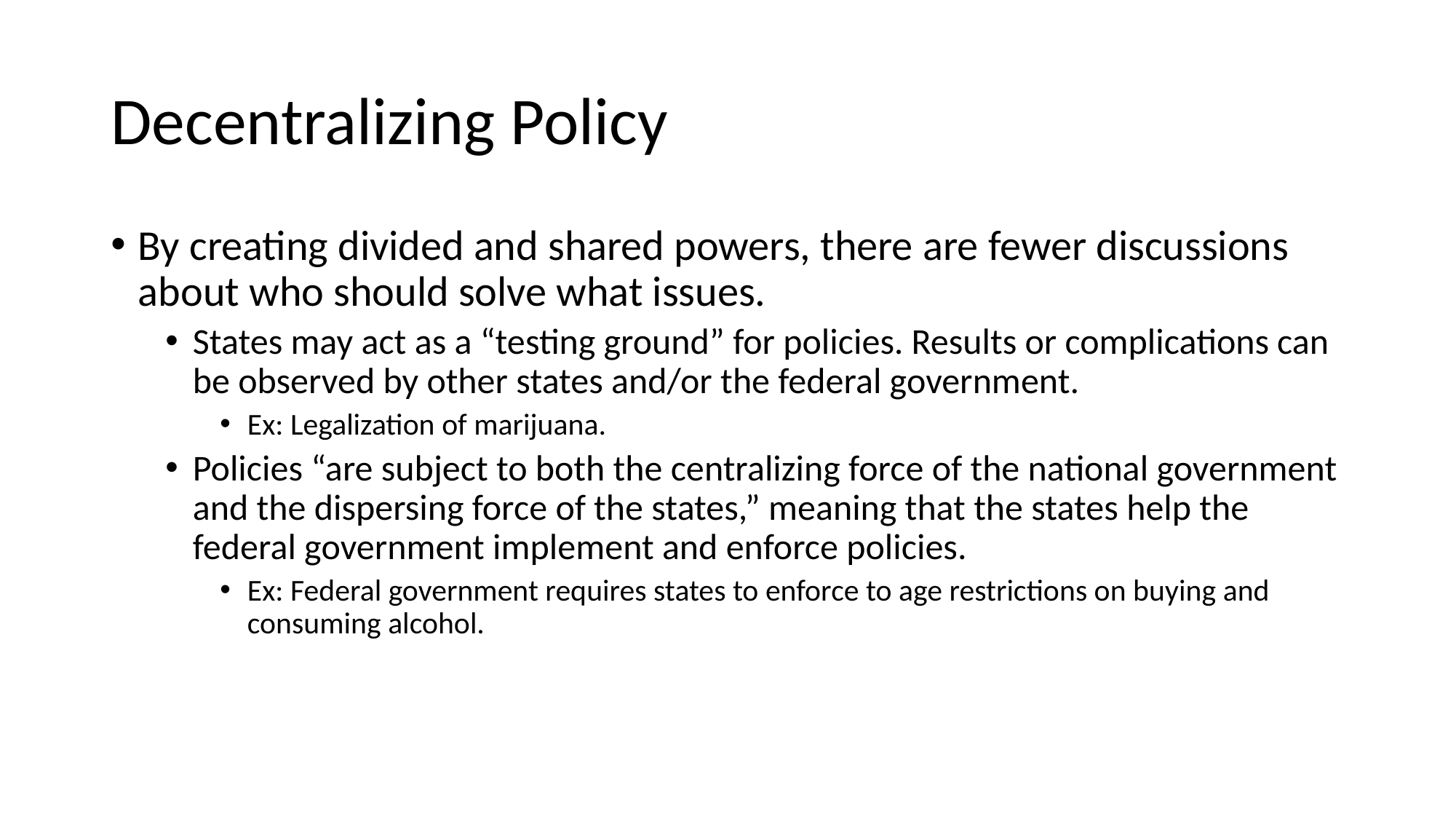

# Decentralizing Policy
By creating divided and shared powers, there are fewer discussions about who should solve what issues.
States may act as a “testing ground” for policies. Results or complications can be observed by other states and/or the federal government.
Ex: Legalization of marijuana.
Policies “are subject to both the centralizing force of the national government and the dispersing force of the states,” meaning that the states help the federal government implement and enforce policies.
Ex: Federal government requires states to enforce to age restrictions on buying and consuming alcohol.